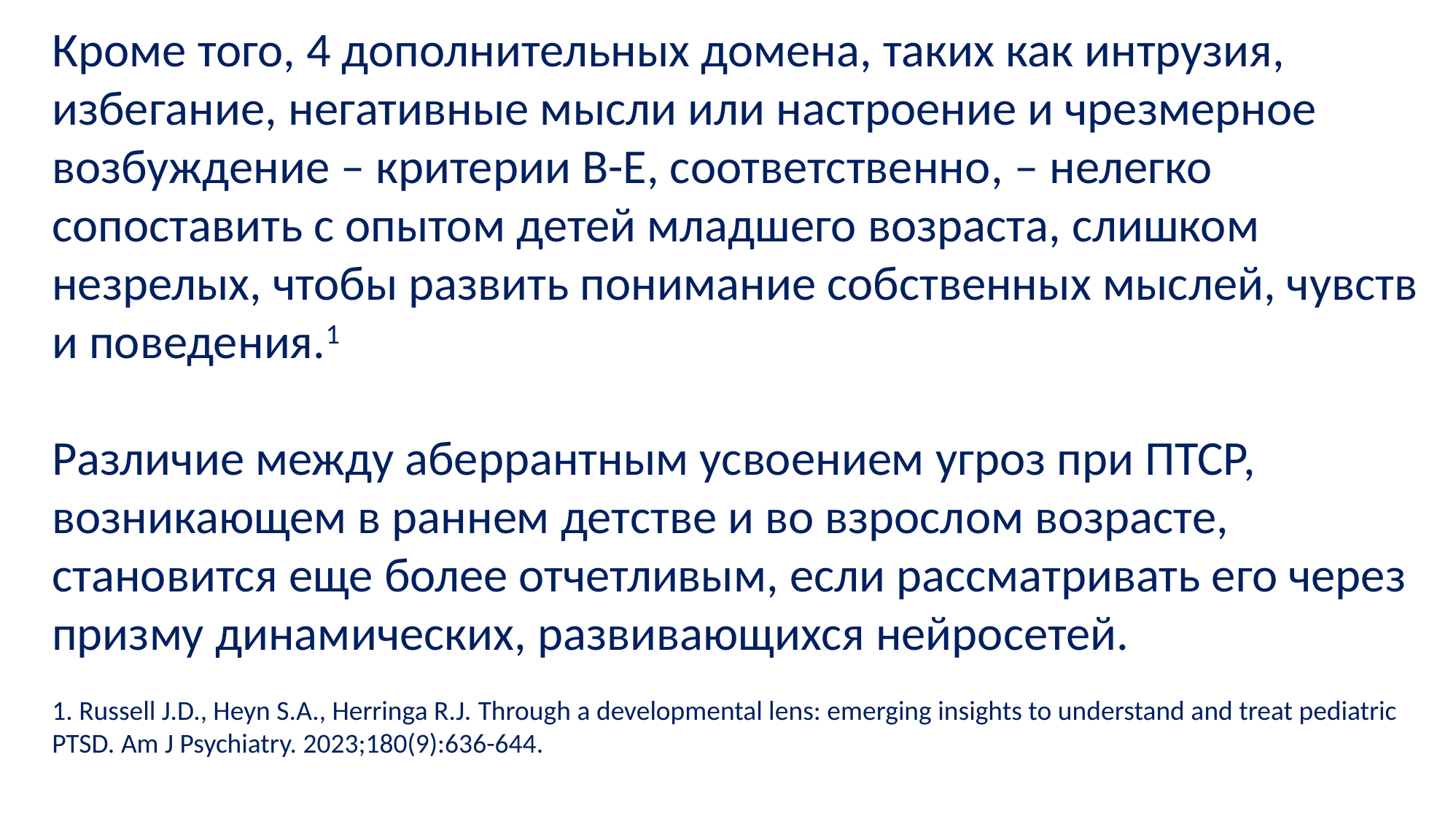

Кроме того, 4 дополнительных домена, таких как интрузия, избегание, негативные мысли или настроение и чрезмерное возбуждение – критерии B-E, соответственно, – нелегко сопоставить с опытом детей младшего возраста, слишком незрелых, чтобы развить понимание собственных мыслей, чувств и поведения.1

Различие между аберрантным усвоением угроз при ПТСР, возникающем в раннем детстве и во взрослом возрасте, становится еще более отчетливым, если рассматривать его через призму динамических, развивающихся нейросетей.

1. Russell J.D., Heyn S.A., Herringa R.J. Through a developmental lens: emerging insights to understand and treat pediatric PTSD. Am J Psychiatry. 2023;180(9):636-644.